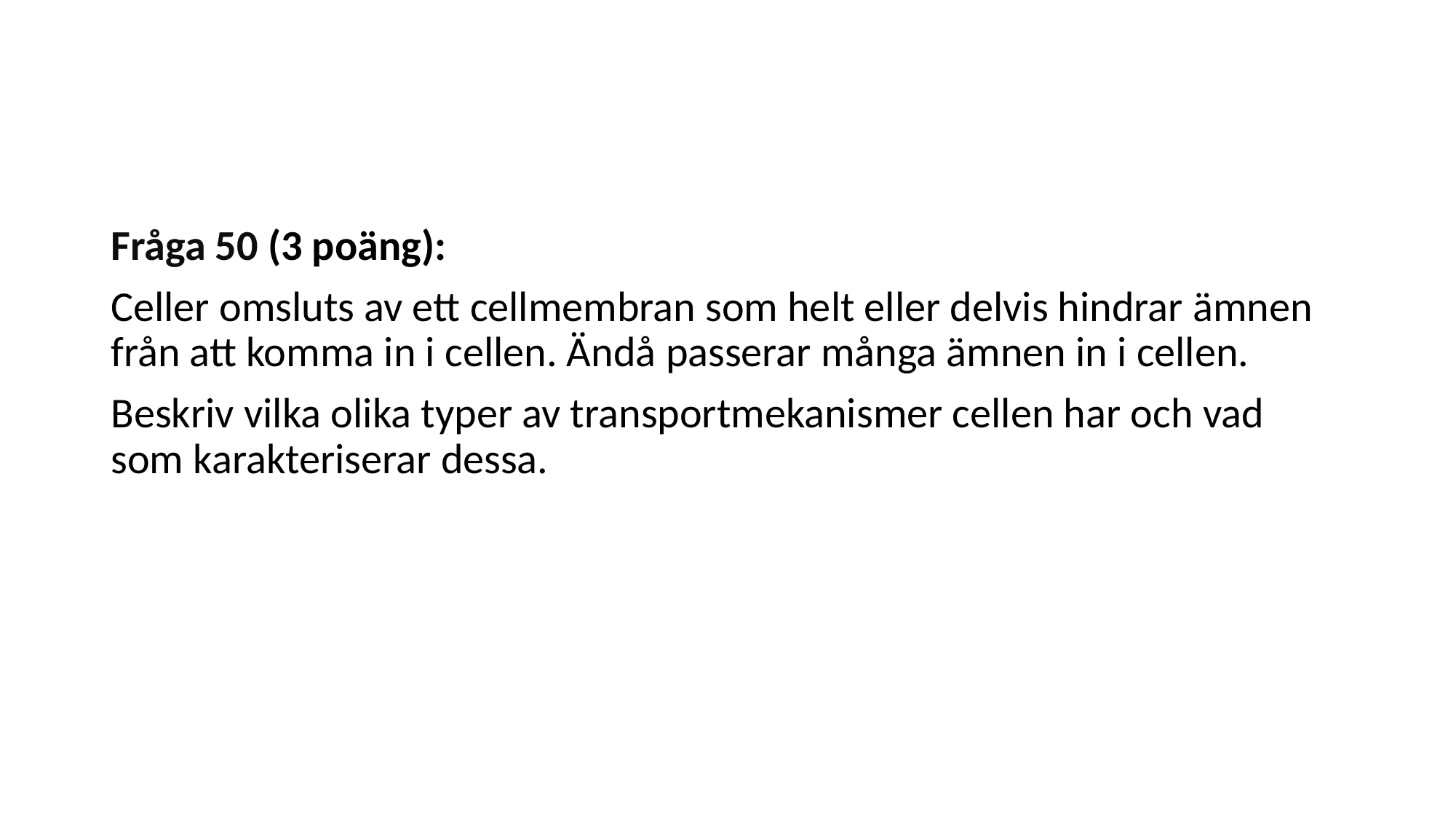

#
Fråga 50 (3 poäng):
Celler omsluts av ett cellmembran som helt eller delvis hindrar ämnen från att komma in i cellen. Ändå passerar många ämnen in i cellen.
Beskriv vilka olika typer av transportmekanismer cellen har och vad som karakteriserar dessa.